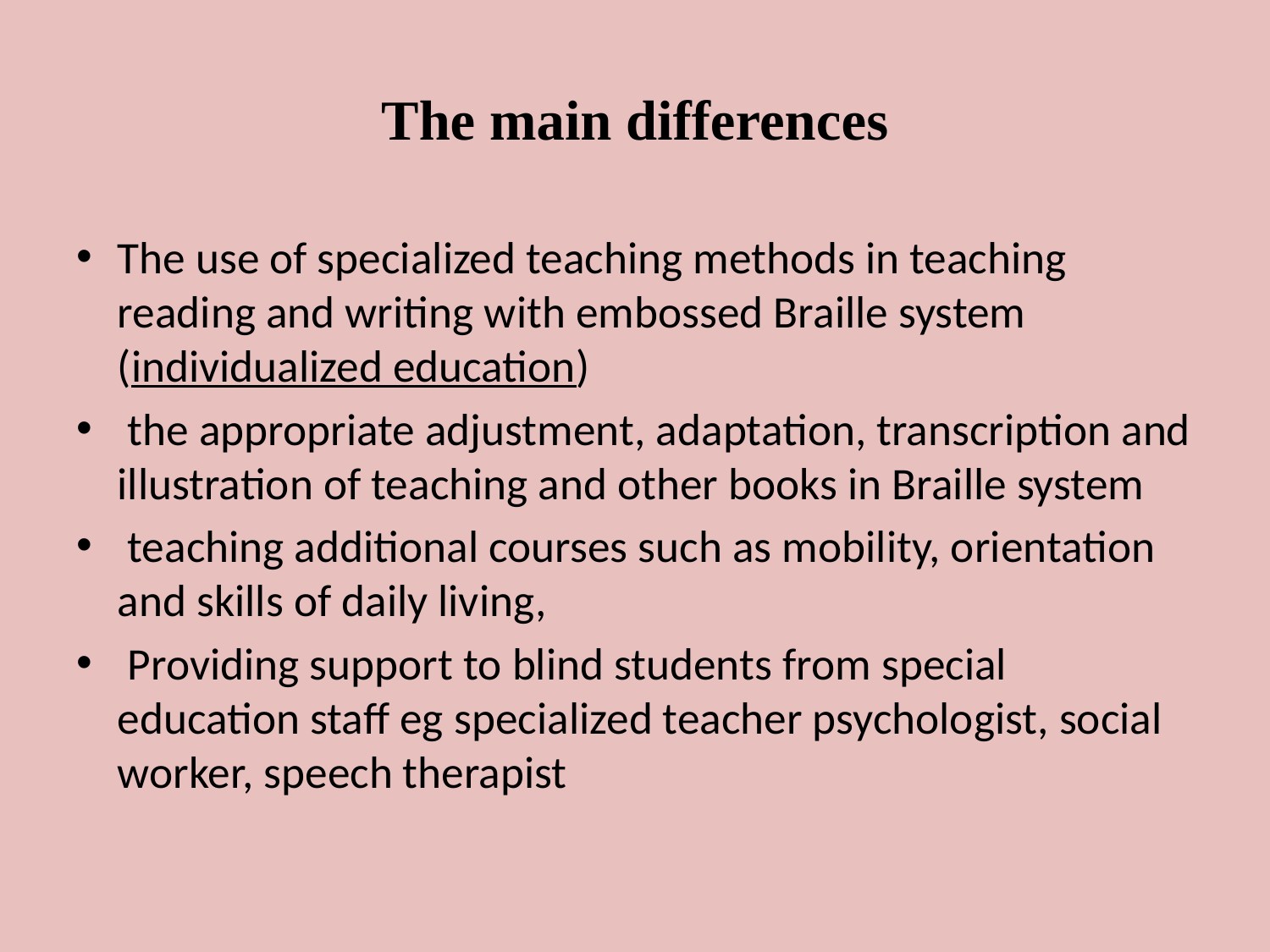

# The main differences
The use of specialized teaching methods in teaching reading and writing with embossed Braille system (individualized education)
 the appropriate adjustment, adaptation, transcription and illustration of teaching and other books in Braille system
 teaching additional courses such as mobility, orientation and skills of daily living,
 Providing support to blind students from special education staff eg specialized teacher psychologist, social worker, speech therapist